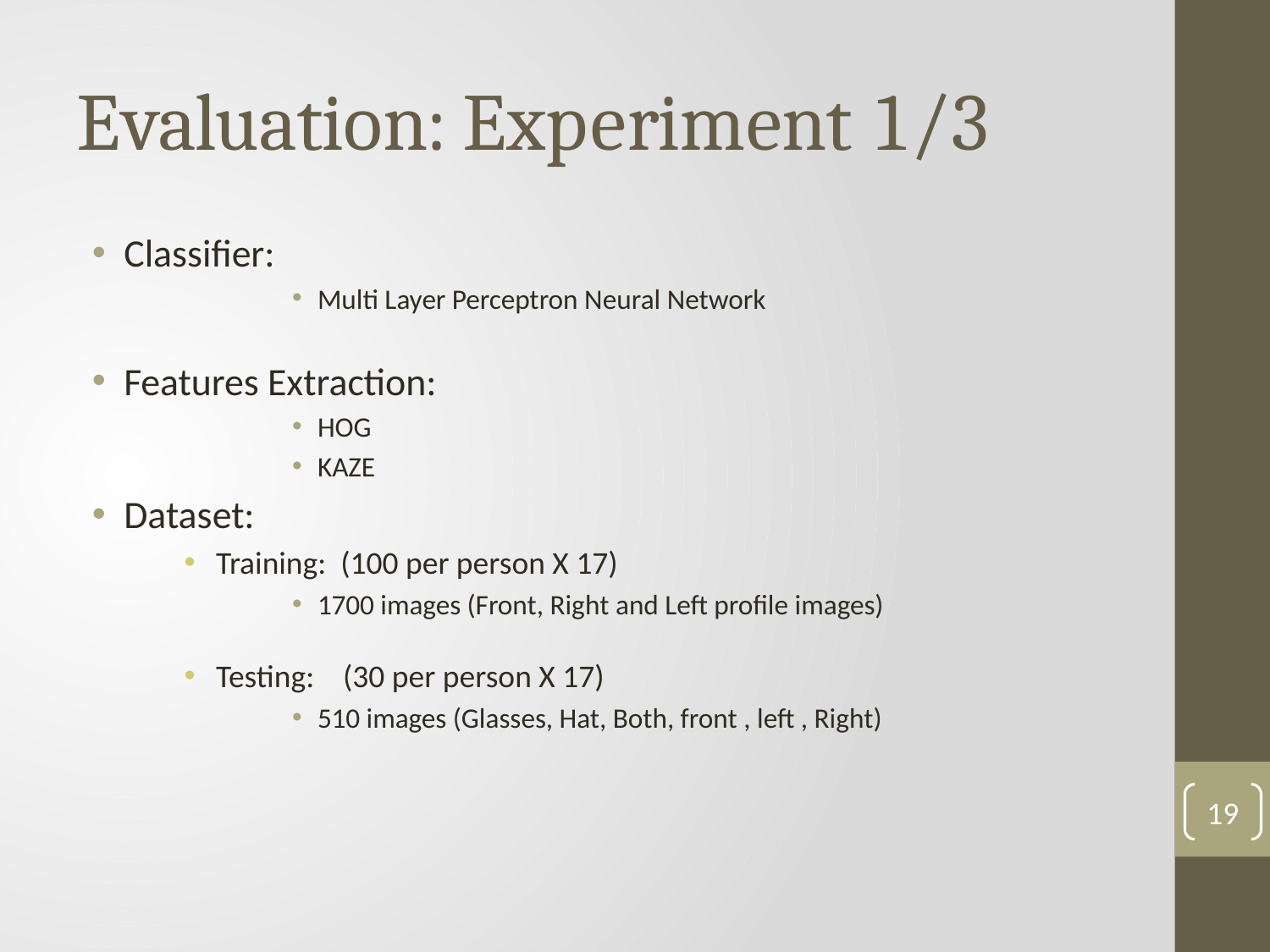

# Evaluation: Experiment 1/3
Classifier:
Multi Layer Perceptron Neural Network

Features Extraction:
HOG
KAZE
Dataset:
Training:  (100 per person X 17)
1700 images (Front, Right and Left profile images)
Testing:    (30 per person X 17)
510 images (Glasses, Hat, Both, front , left , Right)

19